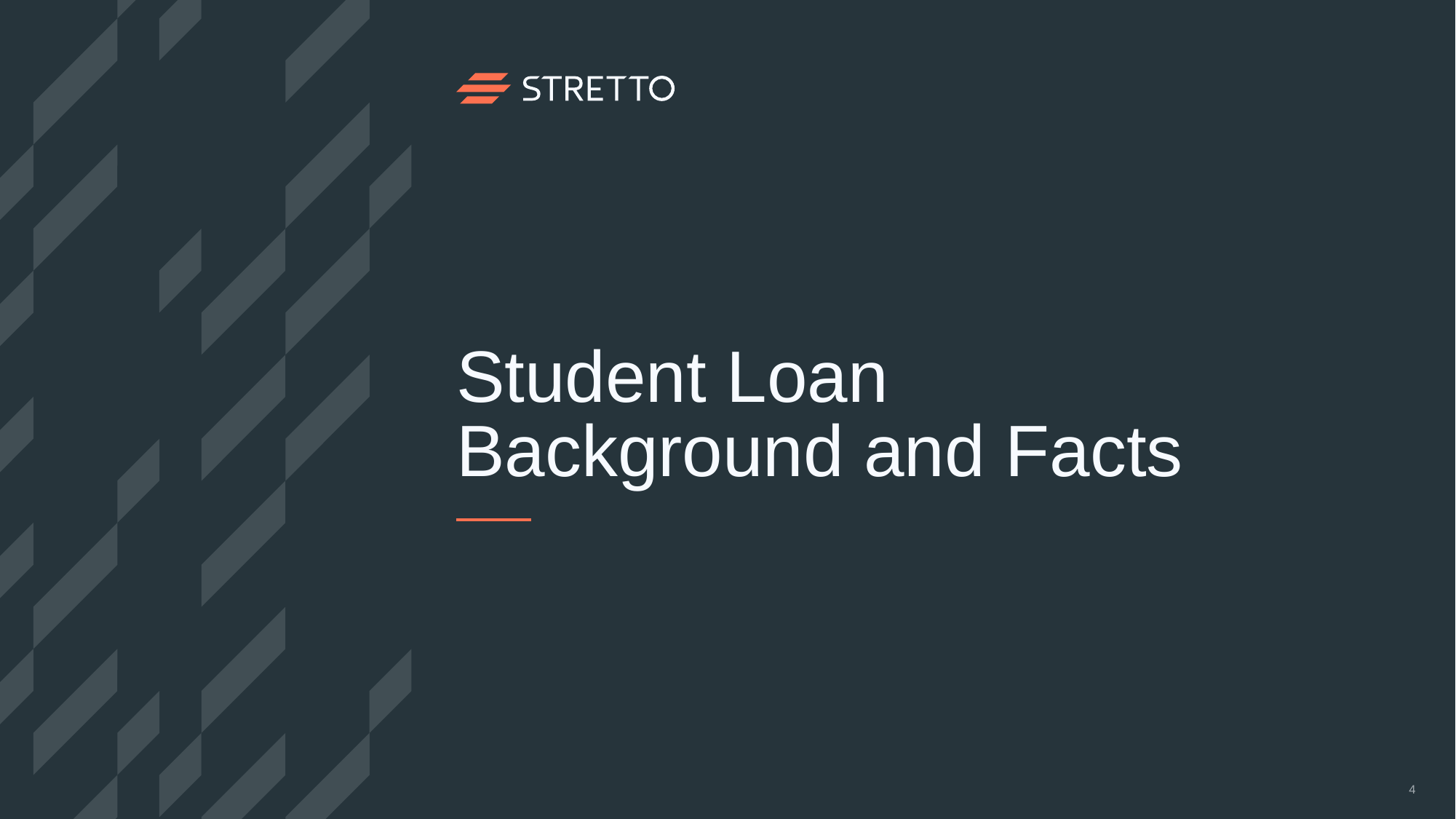

# Student Loan Background and Facts
4